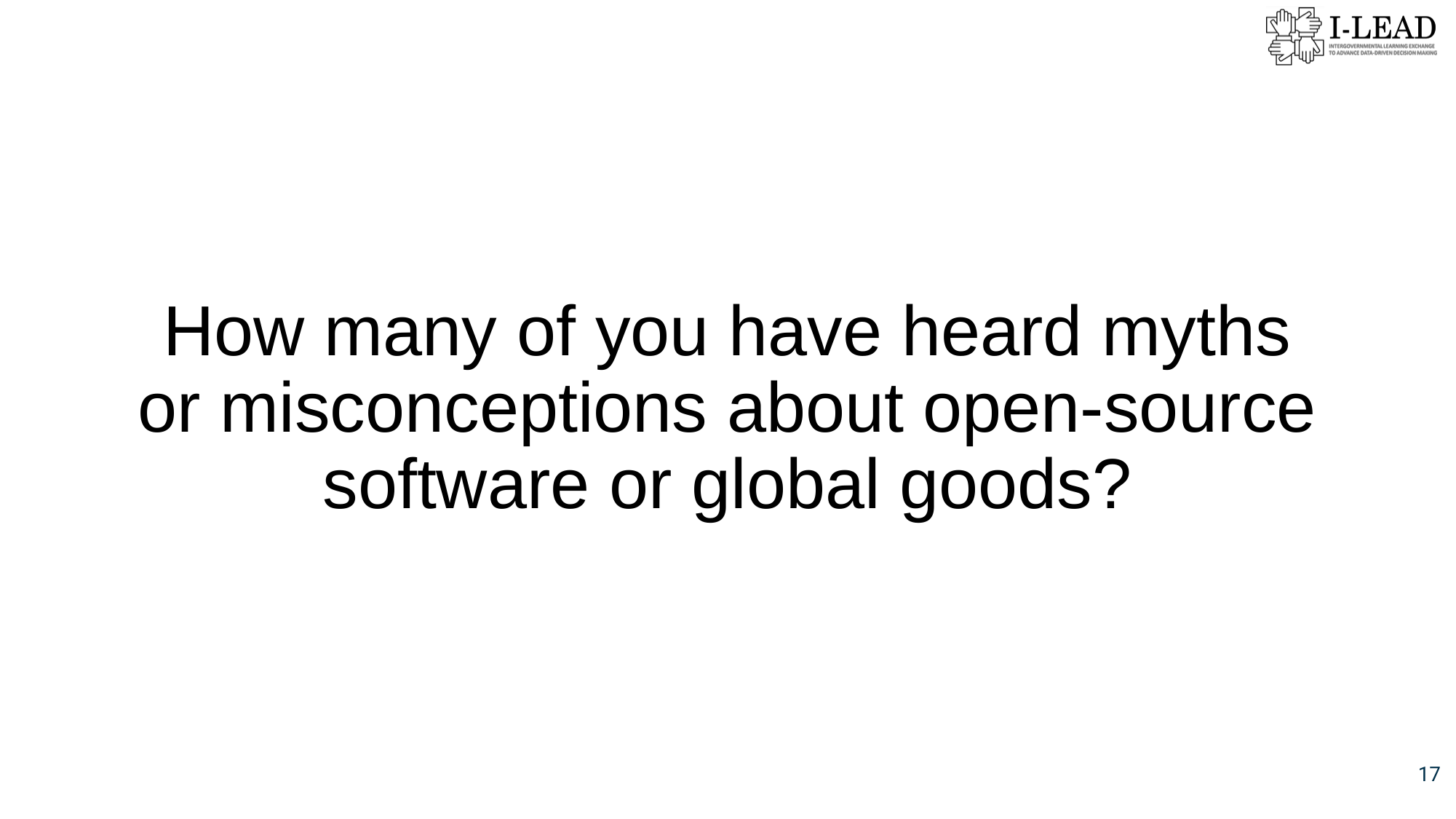

# How many of you have heard myths or misconceptions about open-source software or global goods?
17